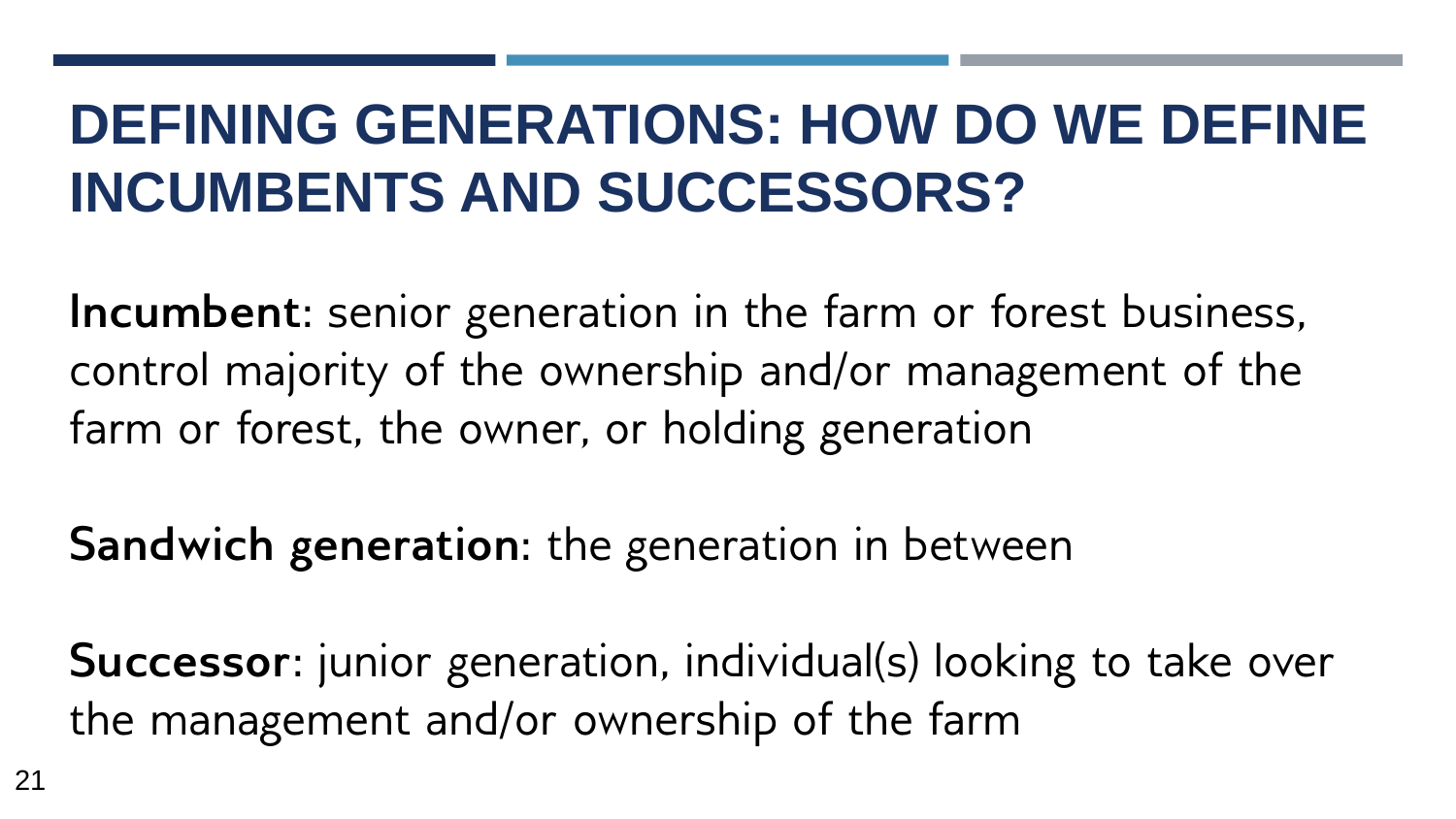

DEFINING GENERATIONS: HOW DO WE DEFINE INCUMBENTS AND SUCCESSORS?
Incumbent: senior generation in the farm or forest business, control majority of the ownership and/or management of the farm or forest, the owner, or holding generation

Sandwich generation: the generation in between

Successor: junior generation, individual(s) looking to take over the management and/or ownership of the farm